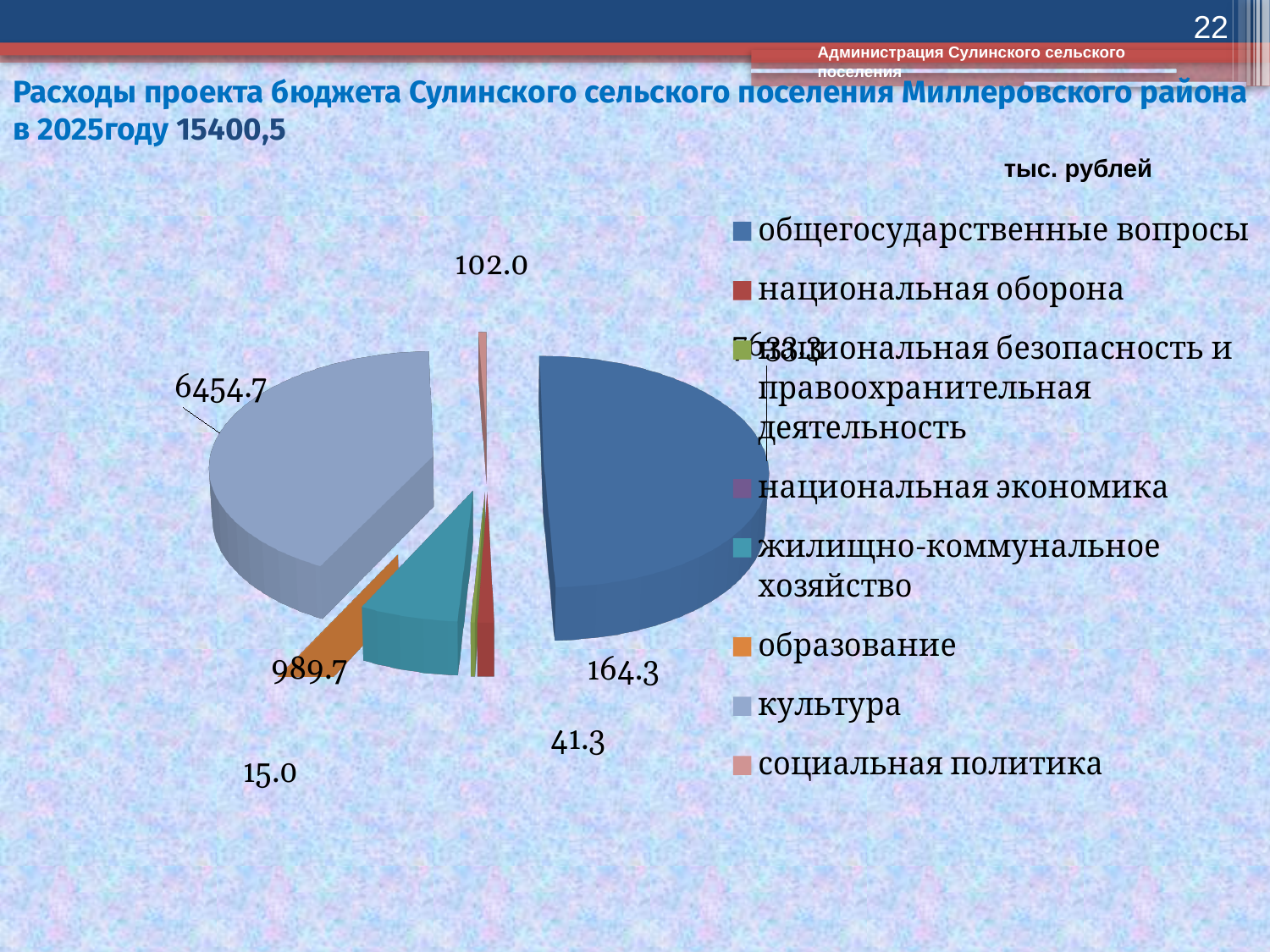

22
Администрация Сулинского сельского поселения
# Расходы проекта бюджета Сулинского сельского поселения Миллеровского района в 2025году 15400,5

[unsupported chart]

тыс. рублей